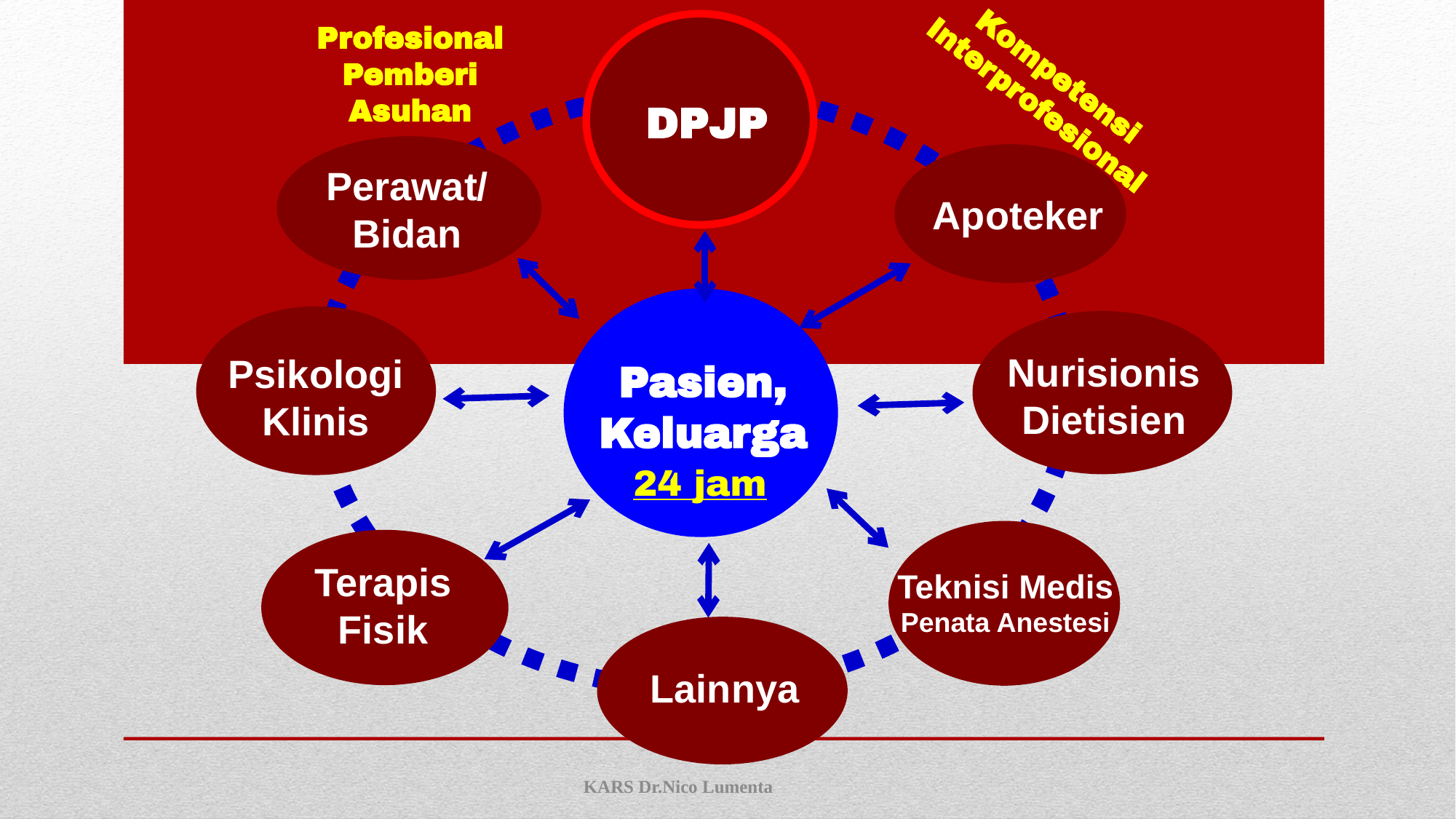

Profesional Pemberi Asuhan

Kompetensi
Interprofesional
DPJP

Perawat/
Bidan
Apoteker

Nurisionis
Dietisien
Psikologi
Klinis
Pasien,
Keluarga
24 jam

Terapis
Fisik
Teknisi Medis
Penata Anestesi

Lainnya
KARS Dr.Nico Lumenta